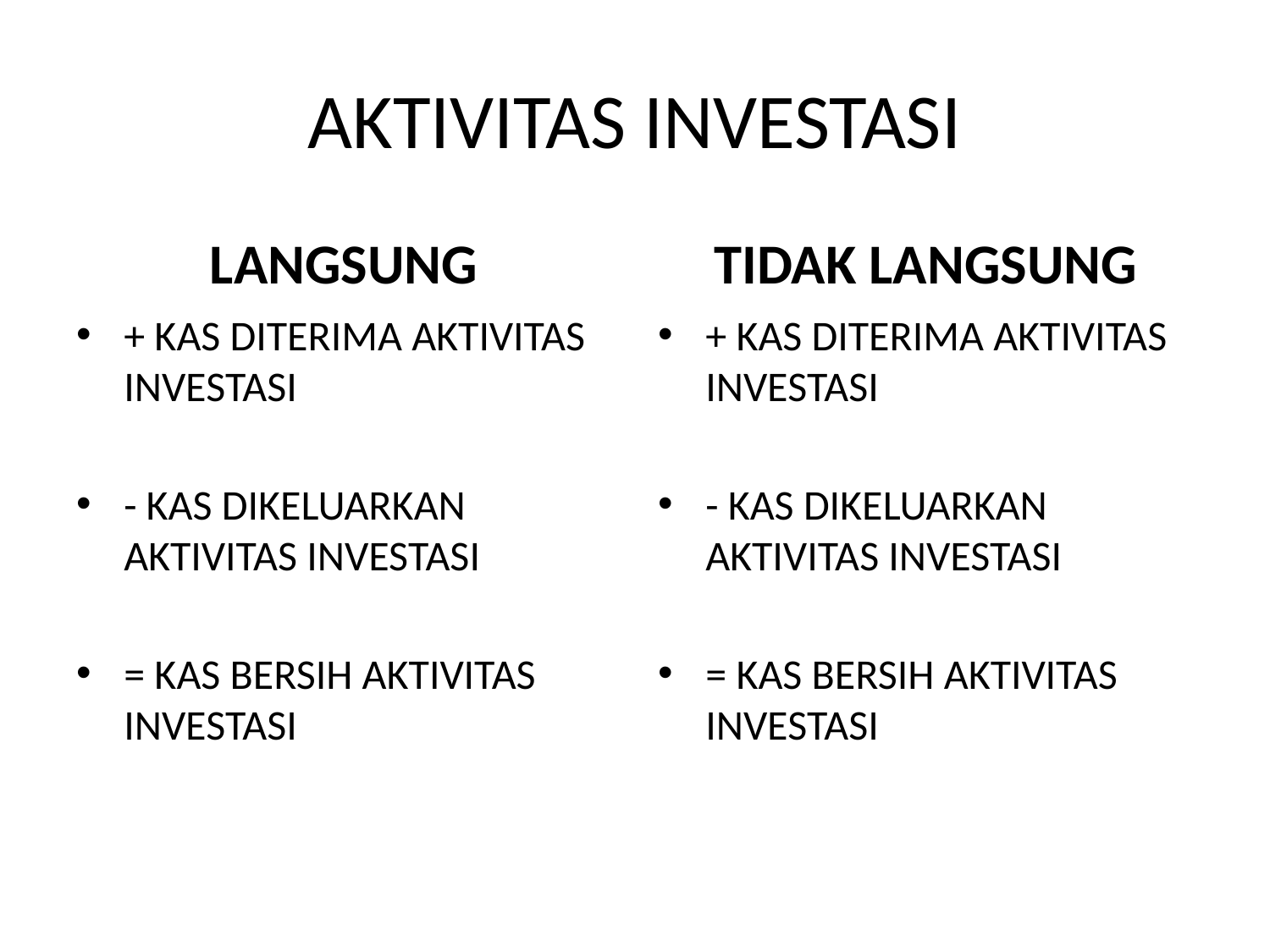

# AKTIVITAS INVESTASI
LANGSUNG
TIDAK LANGSUNG
+ KAS DITERIMA AKTIVITAS INVESTASI

- KAS DIKELUARKAN AKTIVITAS INVESTASI

= KAS BERSIH AKTIVITAS INVESTASI
+ KAS DITERIMA AKTIVITAS INVESTASI

- KAS DIKELUARKAN AKTIVITAS INVESTASI

= KAS BERSIH AKTIVITAS INVESTASI